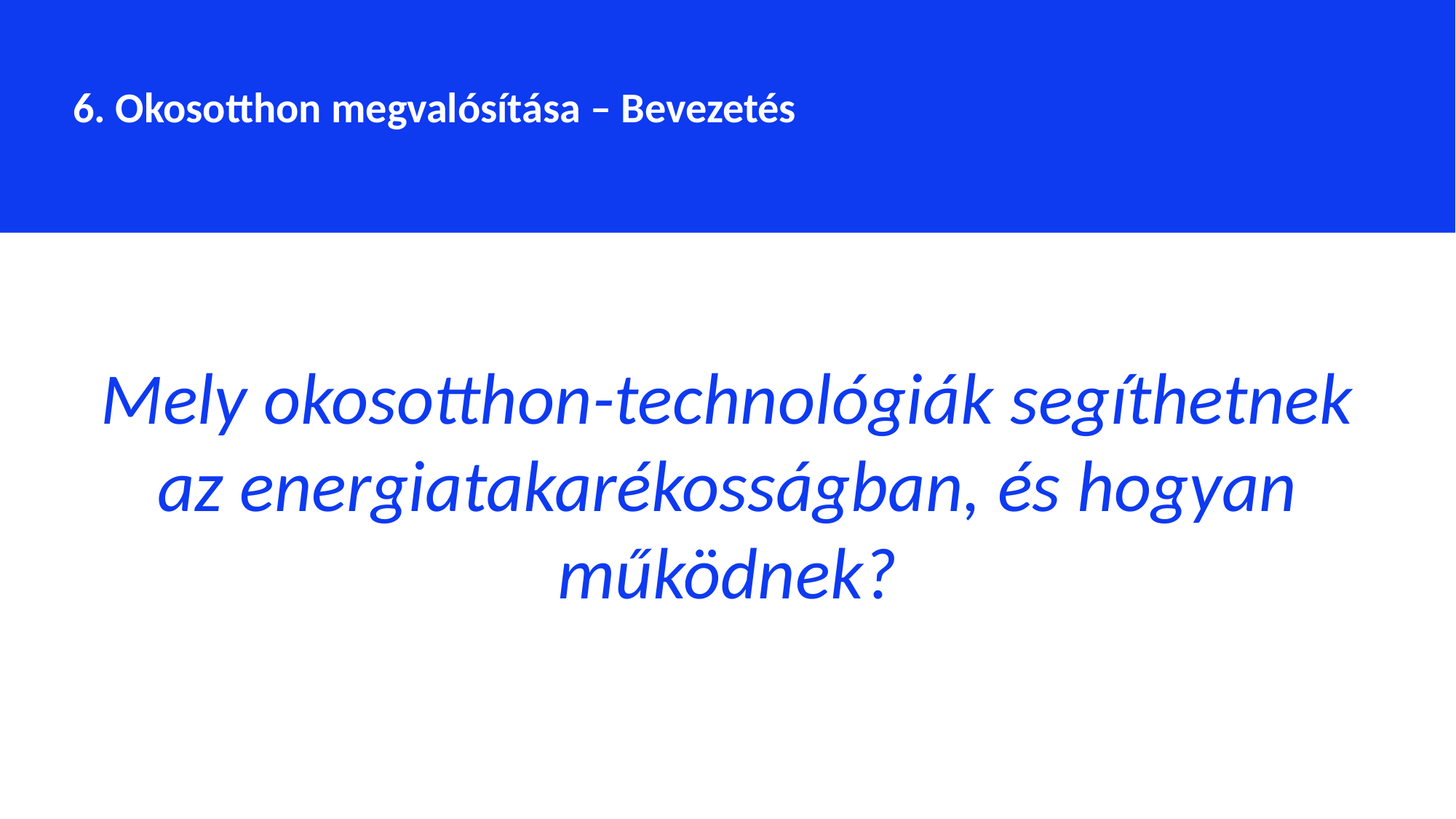

6. Okosotthon megvalósítása – Bevezetés

Mely okosotthon-technológiák segíthetnek az energiatakarékosságban, és hogyan működnek?